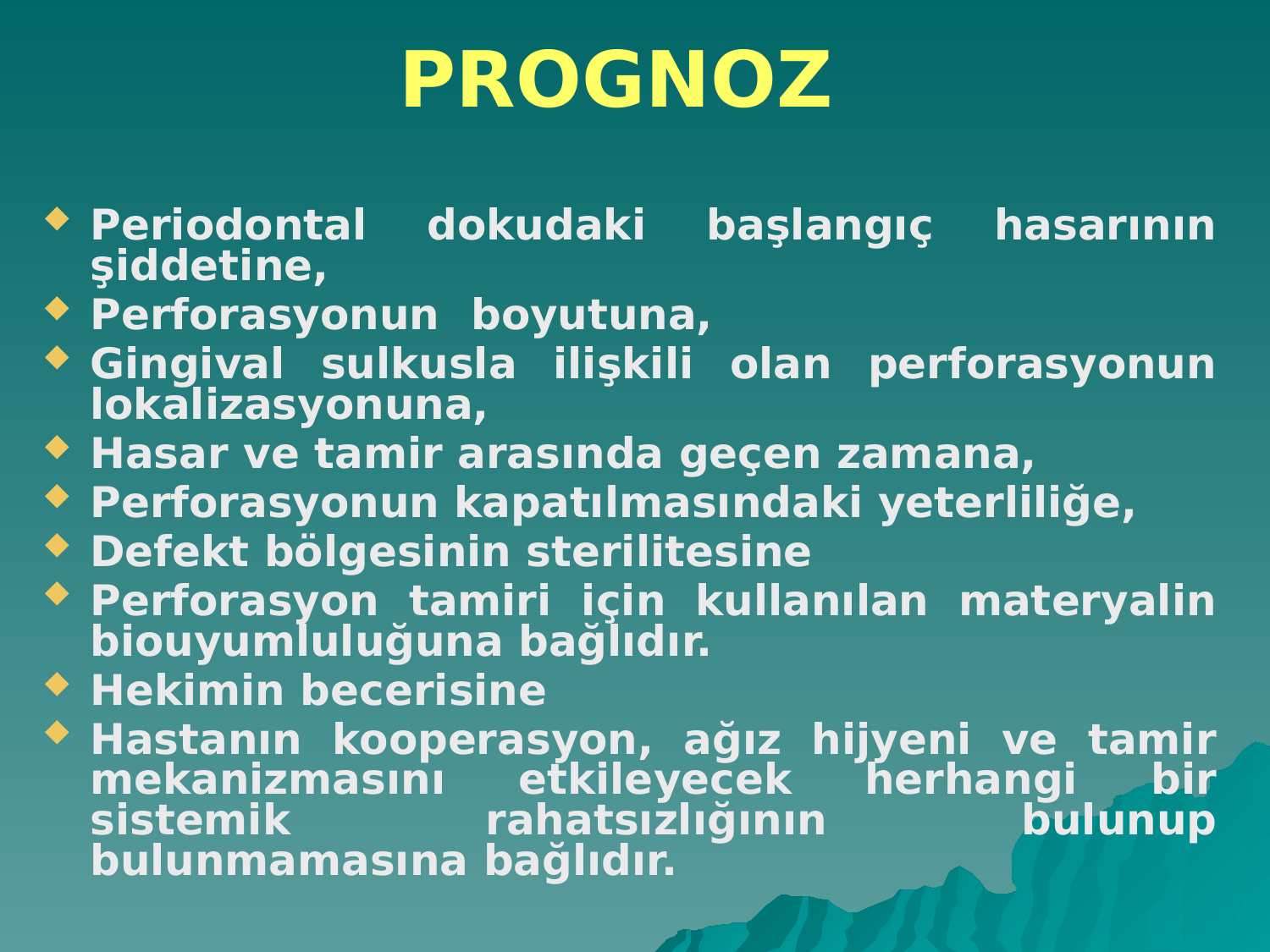

# PROGNOZ

Periodontal dokudaki başlangıç hasarının şiddetine,
Perforasyonun 	boyutuna,
Gingival sulkusla ilişkili olan perforasyonun lokalizasyonuna,
Hasar ve tamir arasında geçen zamana,
Perforasyonun kapatılmasındaki yeterliliğe,
Defekt bölgesinin sterilitesine
Perforasyon tamiri için kullanılan materyalin biouyumluluğuna bağlıdır.
Hekimin becerisine
Hastanın kooperasyon, ağız hijyeni ve tamir mekanizmasını etkileyecek herhangi bir sistemik rahatsızlığının bulunup bulunmamasına bağlıdır.